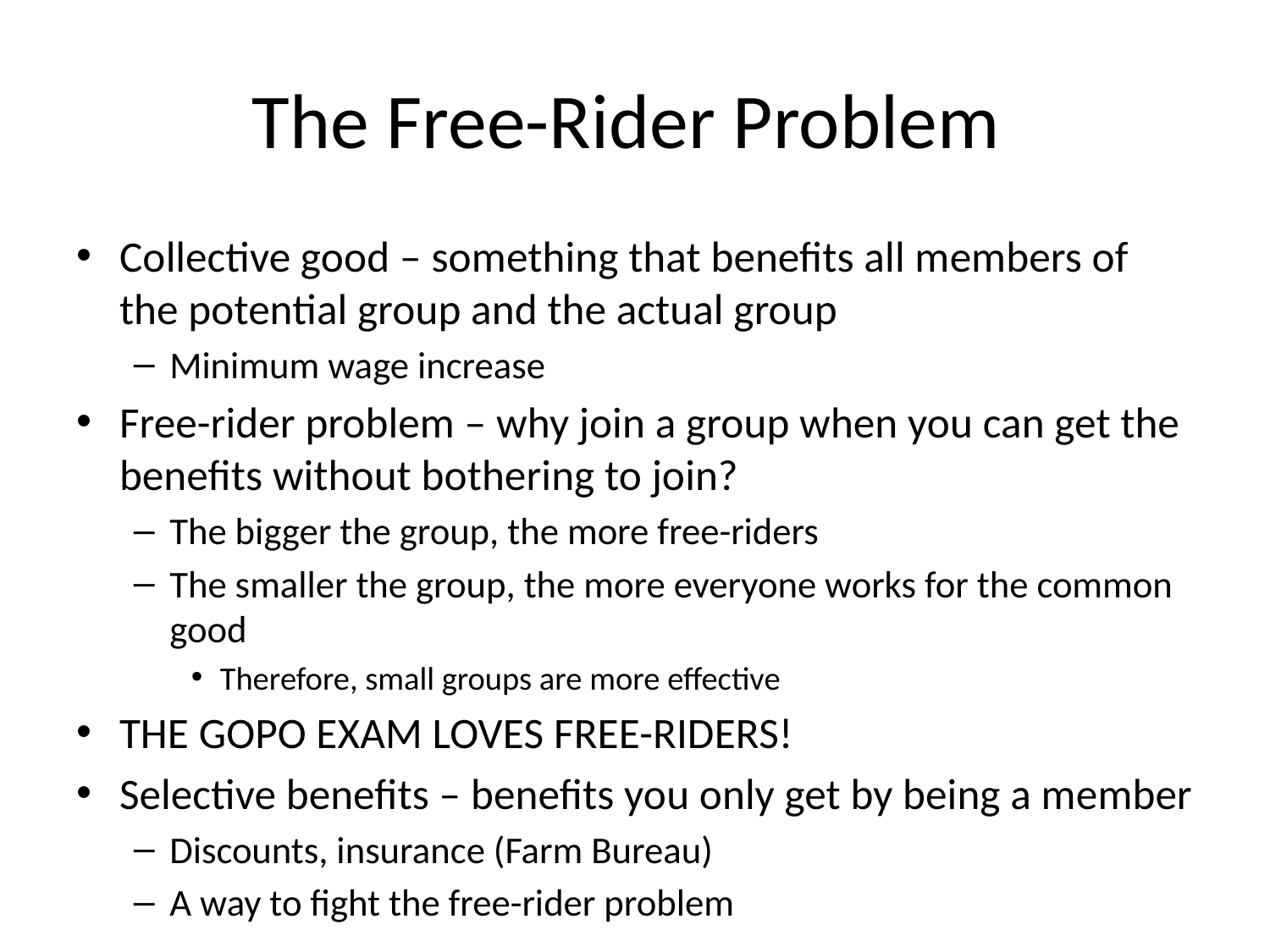

# The Free-Rider Problem
Collective good – something that benefits all members of the potential group and the actual group
Minimum wage increase
Free-rider problem – why join a group when you can get the benefits without bothering to join?
The bigger the group, the more free-riders
The smaller the group, the more everyone works for the common good
Therefore, small groups are more effective
THE GOPO EXAM LOVES FREE-RIDERS!
Selective benefits – benefits you only get by being a member
Discounts, insurance (Farm Bureau)
A way to fight the free-rider problem